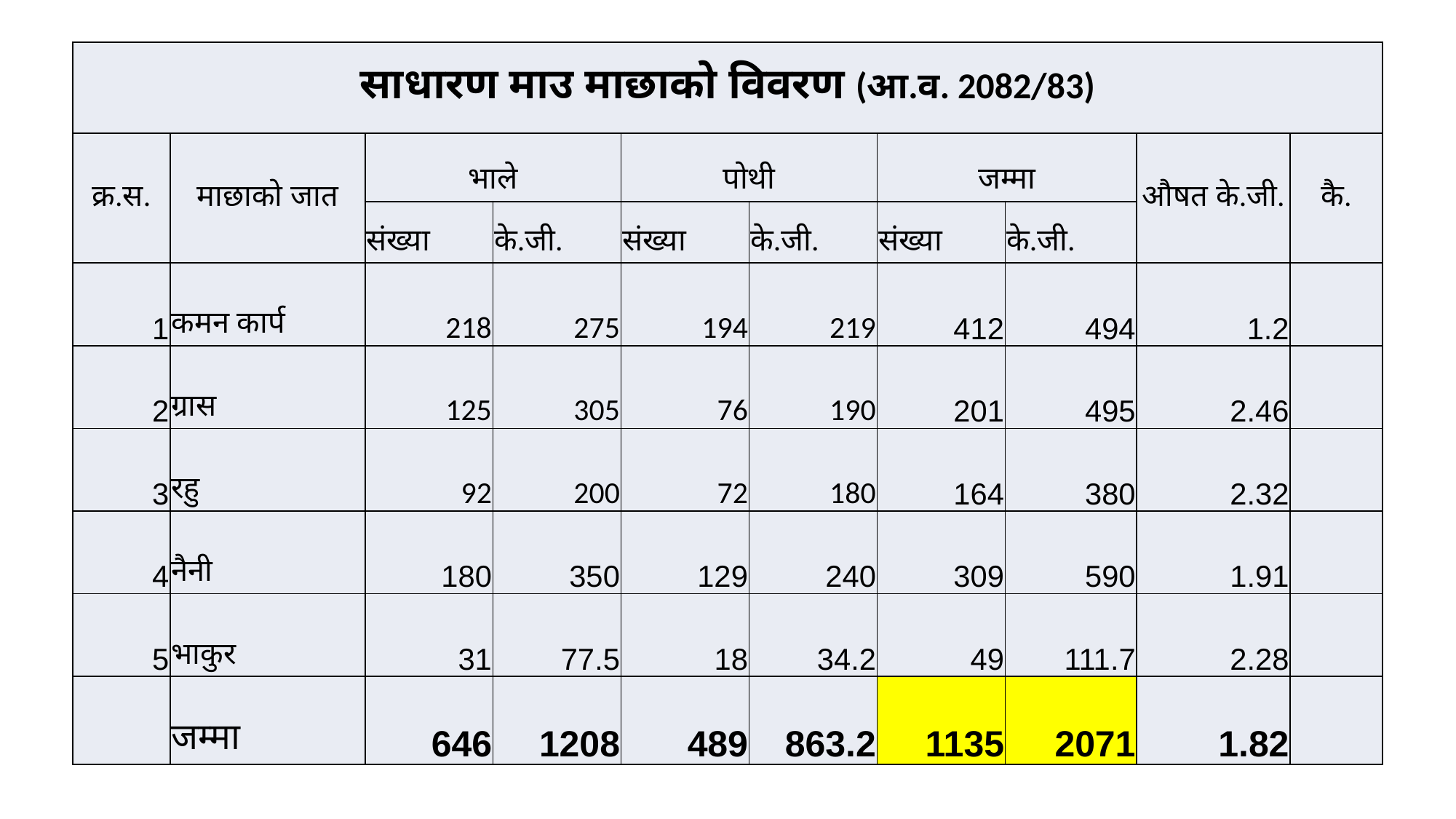

| साधारण माउ माछाको विवरण (आ.व. 2082/83) |  |  |  |  |  |  |  |  |  |
| --- | --- | --- | --- | --- | --- | --- | --- | --- | --- |
| क्र.स. | माछाको जात | भाले |  | पोथी |  | जम्मा |  | औषत के.जी. | कै. |
|  |  | संख्या | के.जी. | संख्या | के.जी. | संख्या | के.जी. |  |  |
| 1 | कमन कार्प | 218 | 275 | 194 | 219 | 412 | 494 | 1.2 |  |
| 2 | ग्रास | 125 | 305 | 76 | 190 | 201 | 495 | 2.46 |  |
| 3 | रहु | 92 | 200 | 72 | 180 | 164 | 380 | 2.32 |  |
| 4 | नैनी | 180 | 350 | 129 | 240 | 309 | 590 | 1.91 |  |
| 5 | भाकुर | 31 | 77.5 | 18 | 34.2 | 49 | 111.7 | 2.28 |  |
|  | जम्मा | 646 | 1208 | 489 | 863.2 | 1135 | 2071 | 1.82 |  |